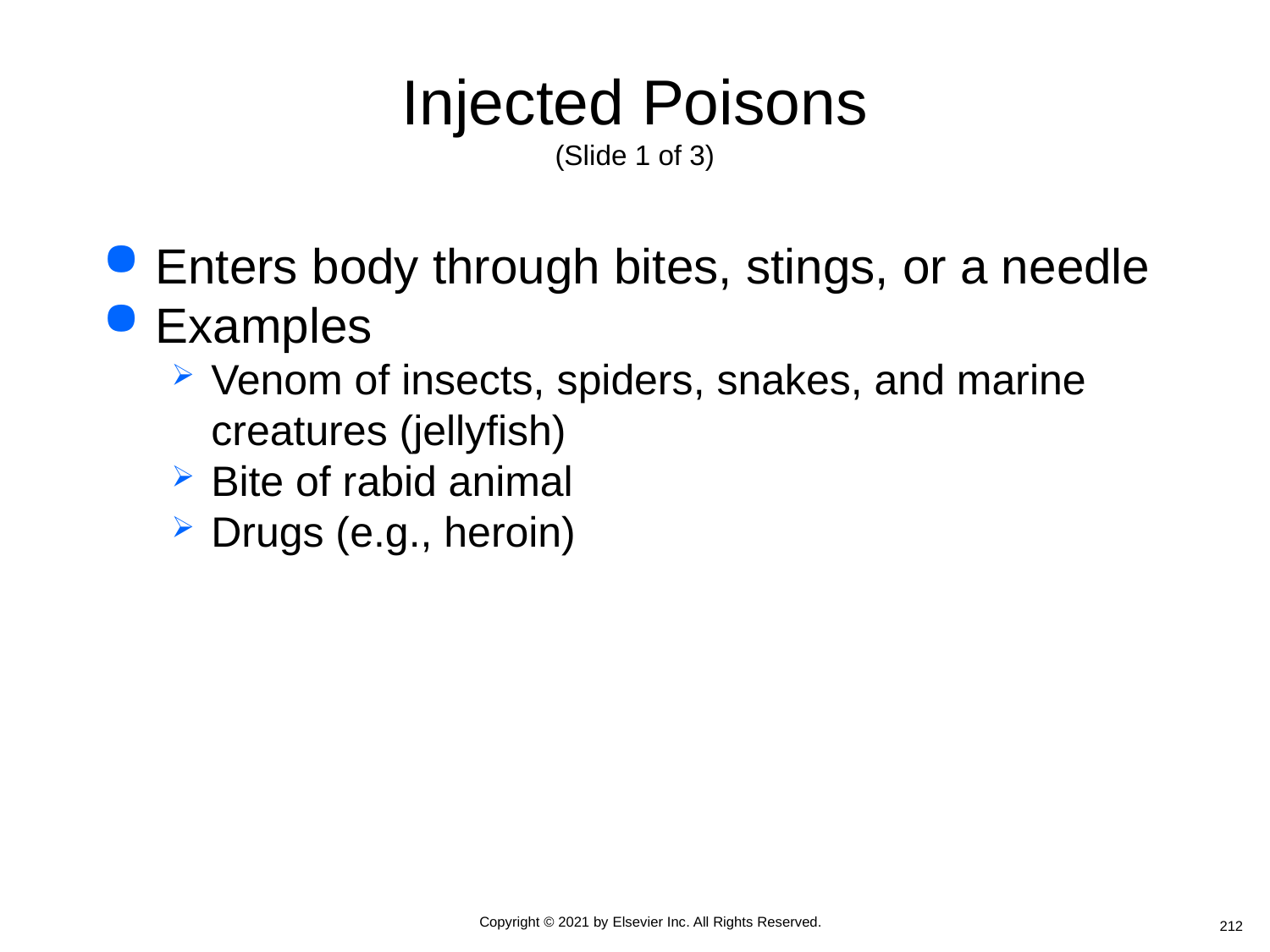

# Injected Poisons (Slide 1 of 3)
Enters body through bites, stings, or a needle
Examples
Venom of insects, spiders, snakes, and marine creatures (jellyfish)
Bite of rabid animal
Drugs (e.g., heroin)

212